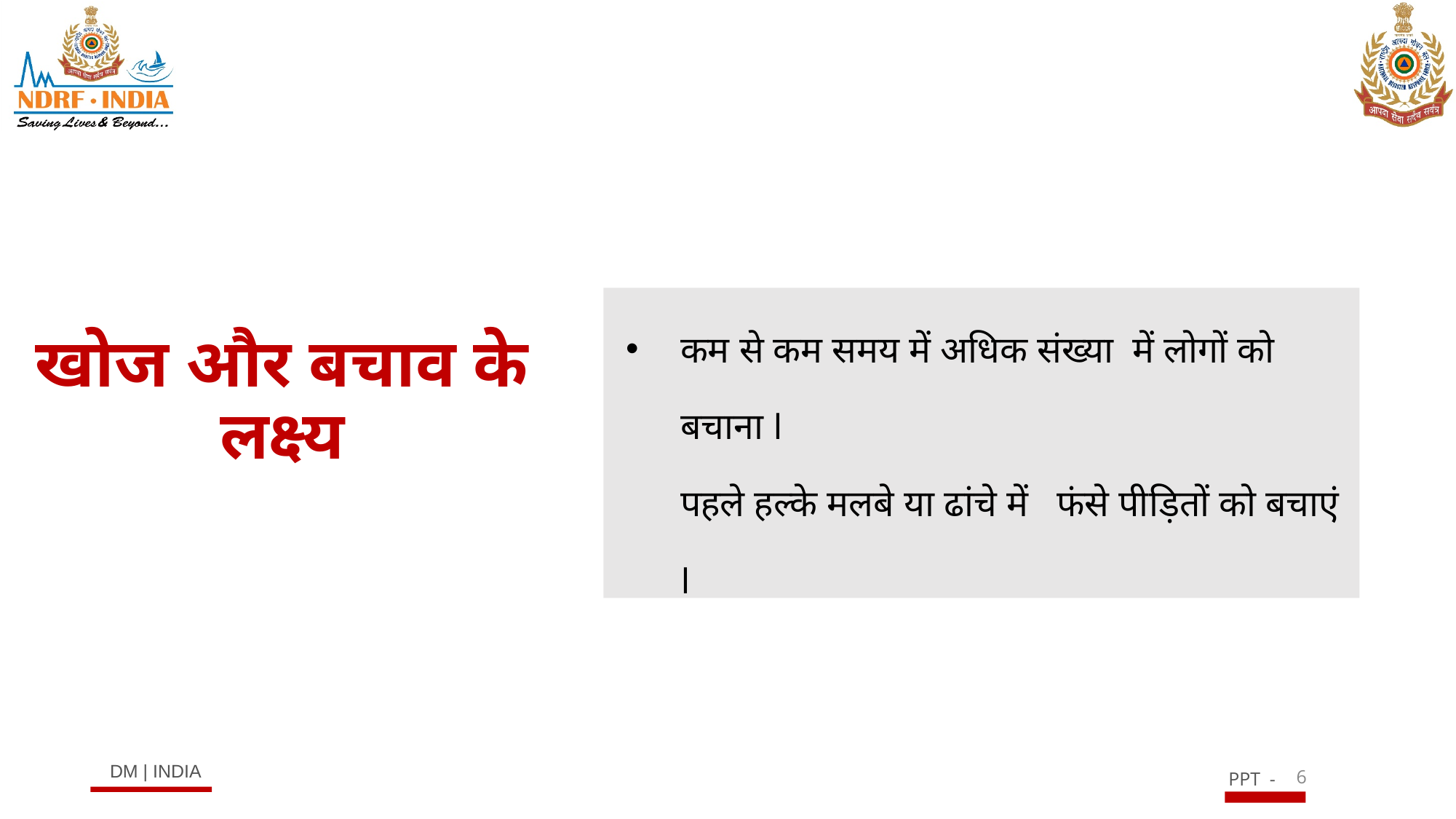

कम से कम समय में अधिक संख्या  में लोगों को बचाना I
पहले हल्के मलबे या ढांचे में   फंसे पीड़ितों को बचाएं I
# खोज और बचाव के लक्ष्य
6